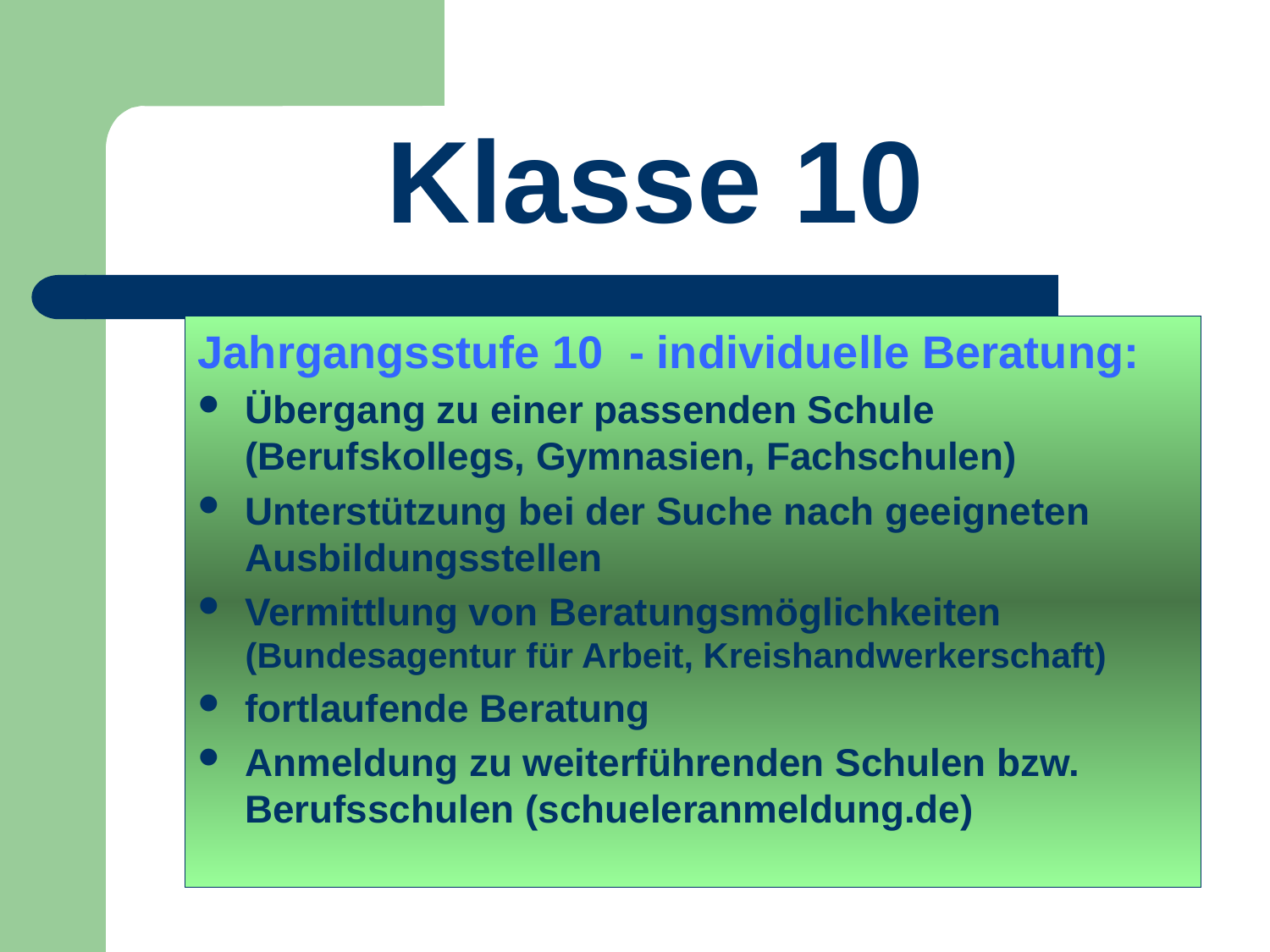

# Klasse 10
Jahrgangsstufe 10  - individuelle Beratung:
Übergang zu einer passenden Schule (Berufskollegs, Gymnasien, Fachschulen)
Unterstützung bei der Suche nach geeigneten Ausbildungsstellen
Vermittlung von Beratungsmöglichkeiten (Bundesagentur für Arbeit, Kreishandwerkerschaft)
fortlaufende Beratung
Anmeldung zu weiterführenden Schulen bzw. Berufsschulen (schueleranmeldung.de)